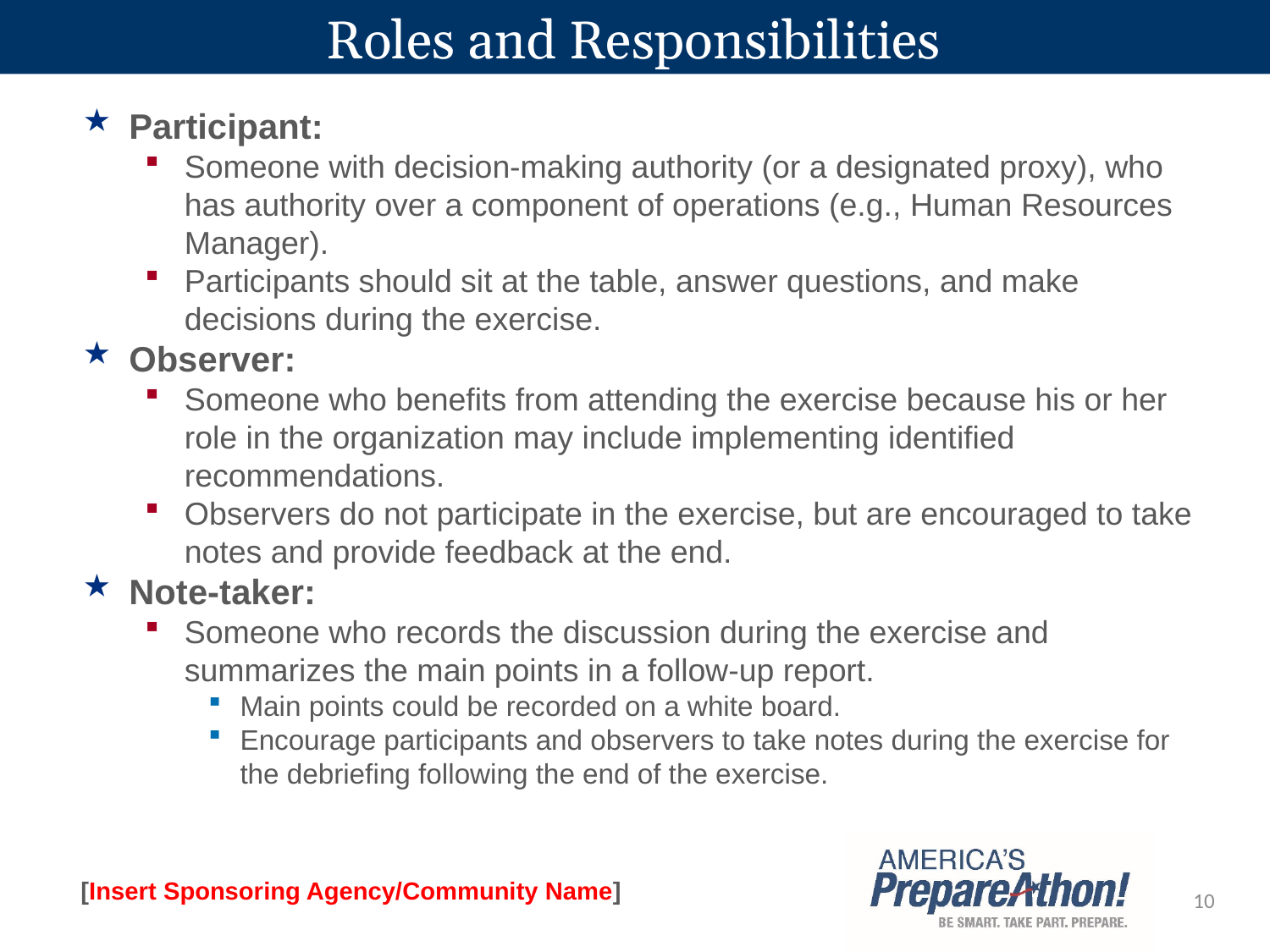

# Roles and Responsibilities
Participant:
Someone with decision-making authority (or a designated proxy), who has authority over a component of operations (e.g., Human Resources Manager).
Participants should sit at the table, answer questions, and make decisions during the exercise.
Observer:
Someone who benefits from attending the exercise because his or her role in the organization may include implementing identified recommendations.
Observers do not participate in the exercise, but are encouraged to take notes and provide feedback at the end.
Note-taker:
Someone who records the discussion during the exercise and summarizes the main points in a follow-up report.
Main points could be recorded on a white board.
Encourage participants and observers to take notes during the exercise for the debriefing following the end of the exercise.

10